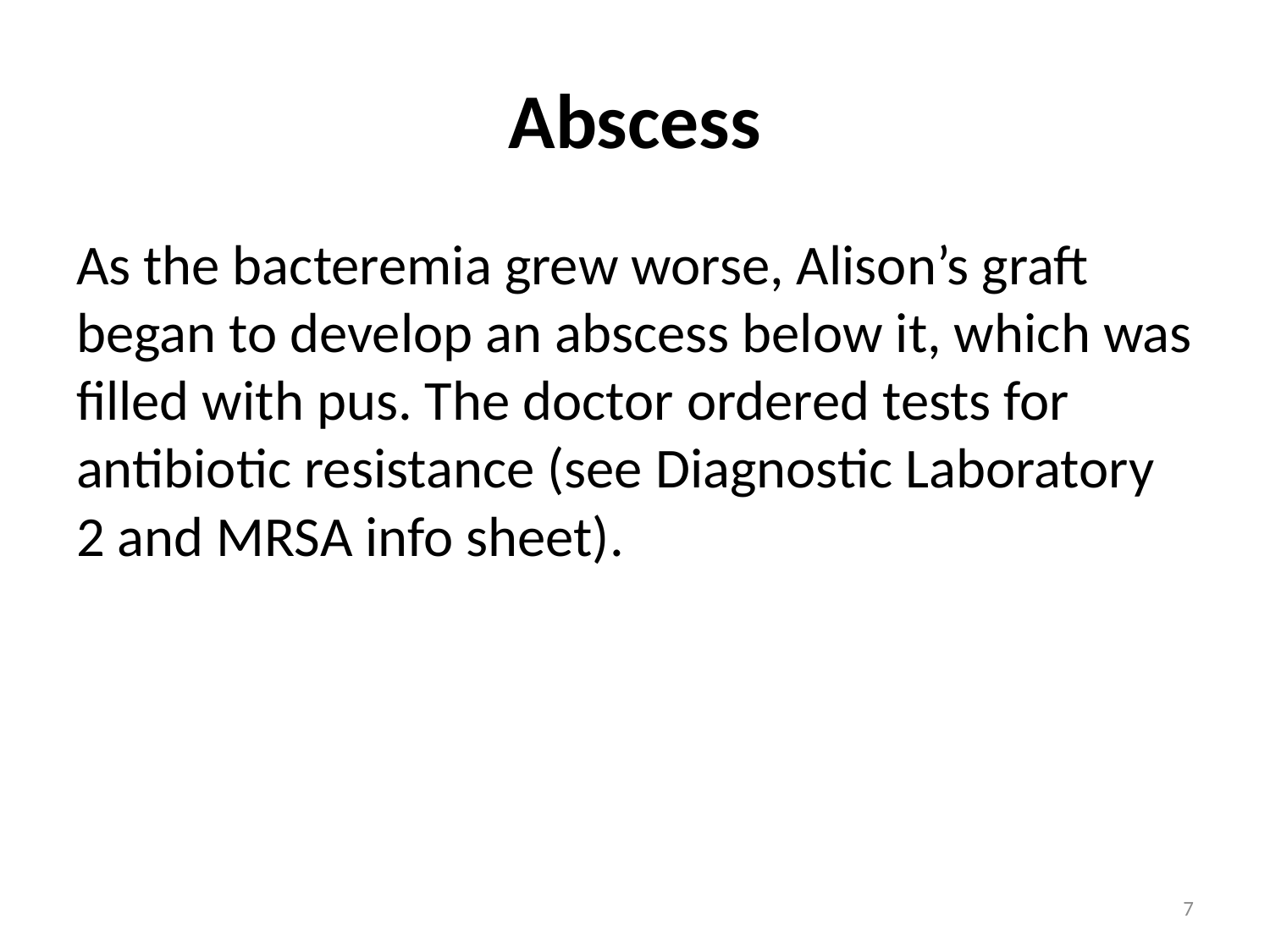

# Abscess
As the bacteremia grew worse, Alison’s graft began to develop an abscess below it, which was filled with pus. The doctor ordered tests for antibiotic resistance (see Diagnostic Laboratory 2 and MRSA info sheet).

7